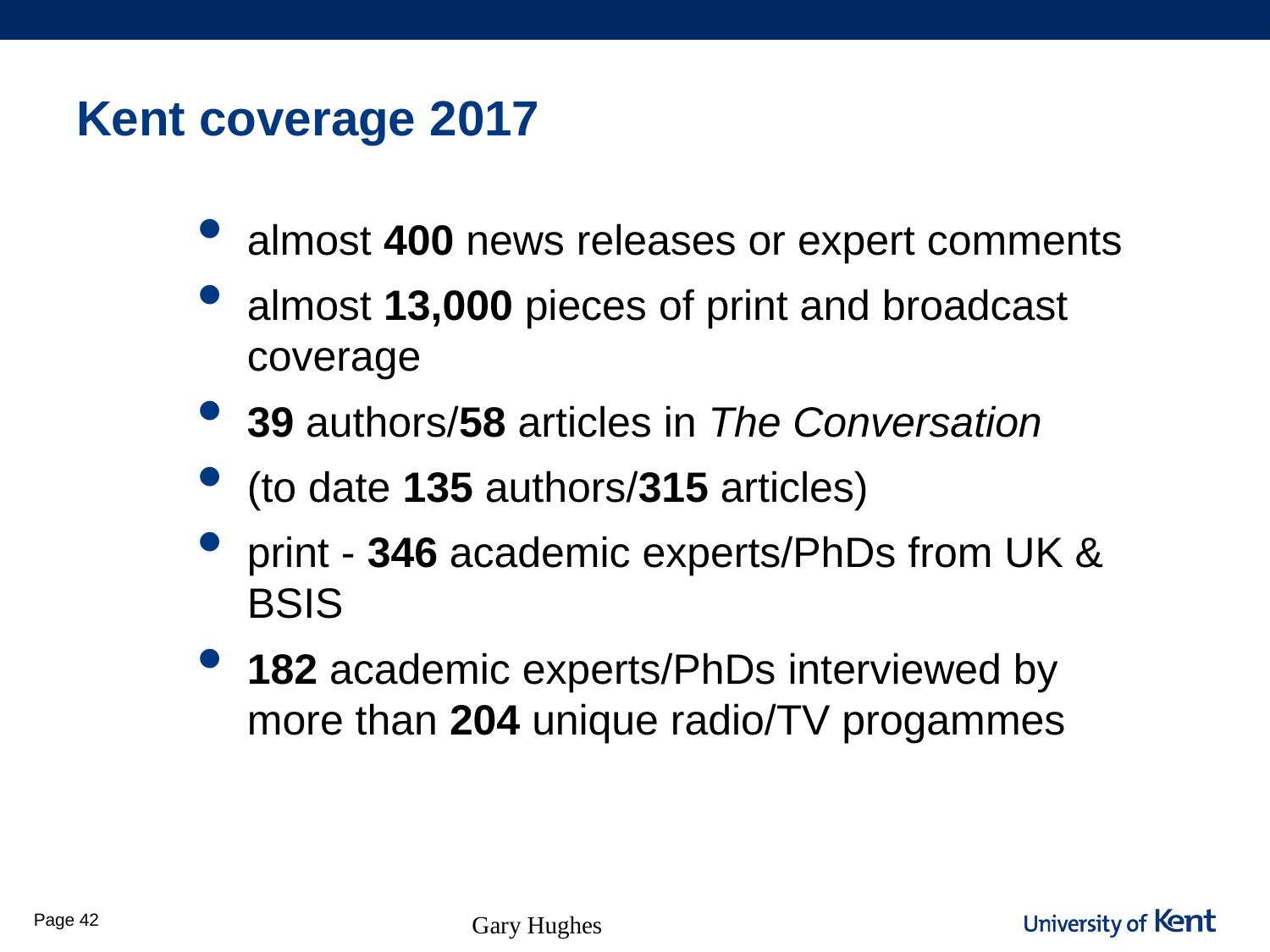

# Kent coverage 2017
almost 400 news releases or expert comments
almost 13,000 pieces of print and broadcast coverage
39 authors/58 articles in The Conversation
(to date 135 authors/315 articles)
print - 346 academic experts/PhDs from UK & BSIS
182 academic experts/PhDs interviewed by more than 204 unique radio/TV progammes

Page 42
Gary Hughes